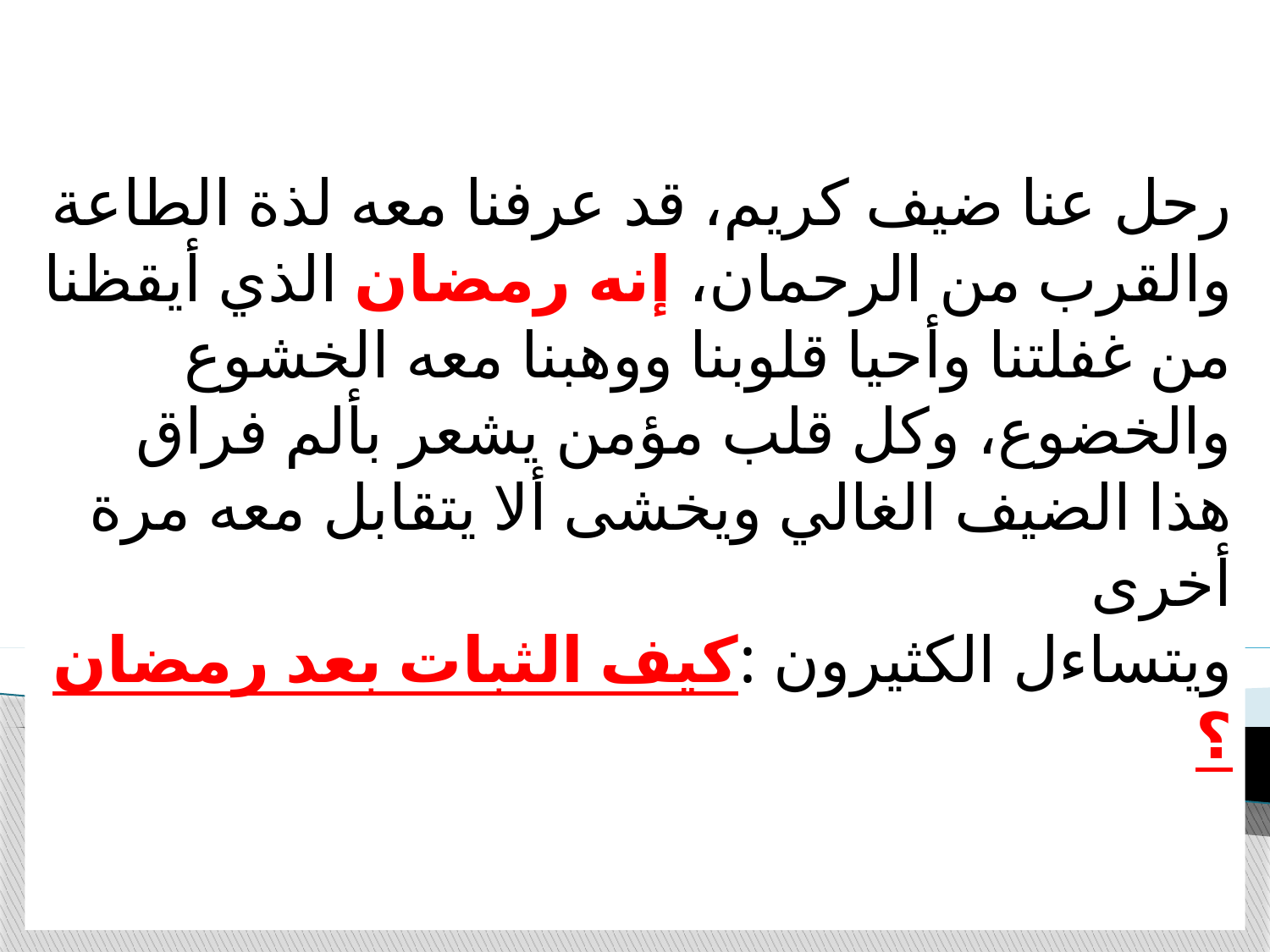

رحل عنا ضيف كريم، قد عرفنا معه لذة الطاعة والقرب من الرحمان، إنه رمضان الذي أيقظنا من غفلتنا وأحيا قلوبنا ووهبنا معه الخشوع والخضوع، وكل قلب مؤمن يشعر بألم فراق هذا الضيف الغالي ويخشى ألا يتقابل معه مرة أخرى
ويتساءل الكثيرون :كيف الثبات بعد رمضان ؟